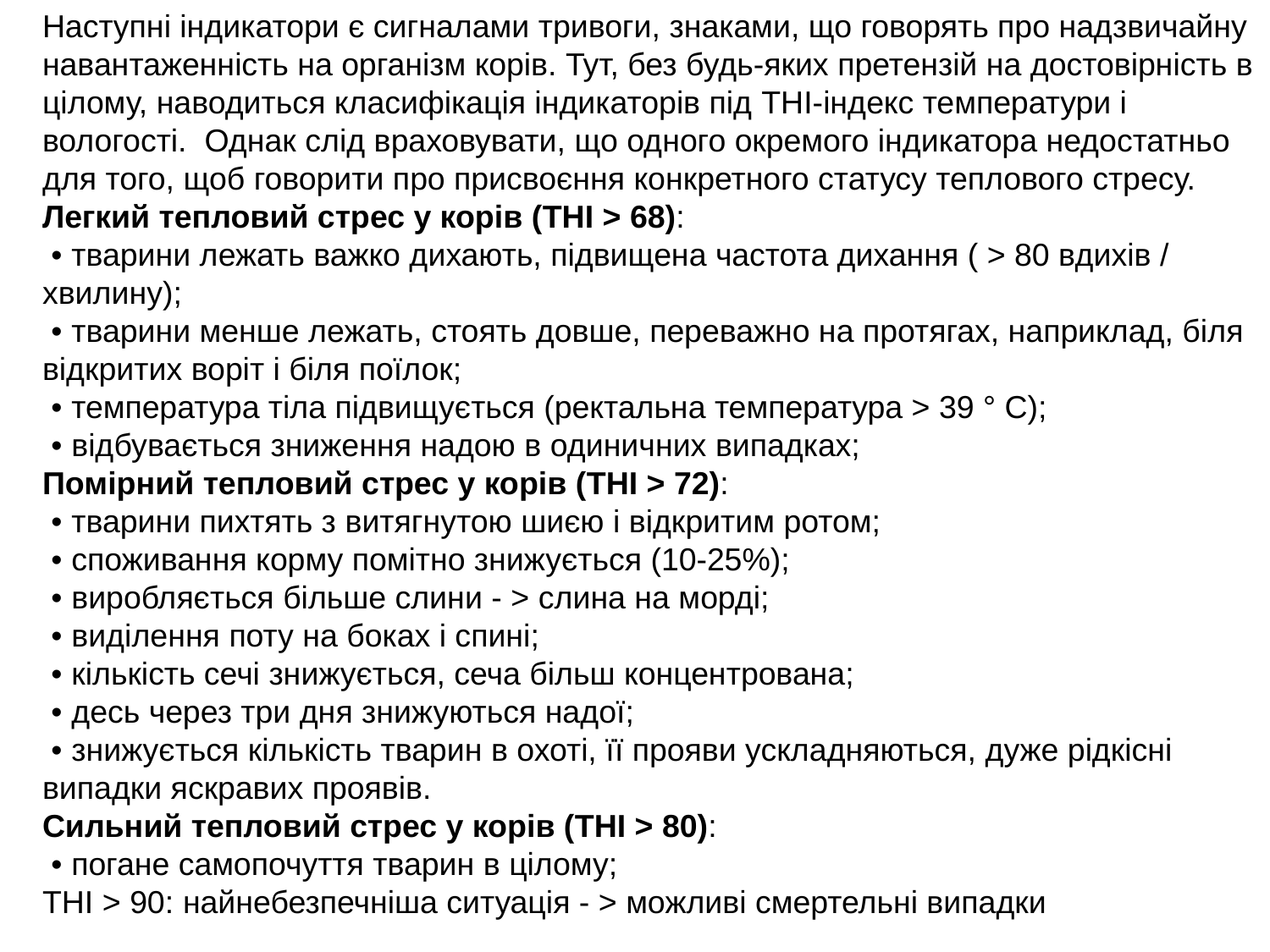

Наступні індикатори є сигналами тривоги, знаками, що говорять про надзвичайну навантаженність на організм корів. Тут, без будь-яких претензій на достовірність в цілому, наводиться класифікація індикаторів під THI-індекс температури і вологості.  Однак слід враховувати, що одного окремого індикатора недостатньо для того, щоб говорити про присвоєння конкретного статусу теплового стресу.
Легкий тепловий стрес у корів (THI > 68):
 • тварини лежать важко дихають, підвищена частота дихання ( > 80 вдихів / хвилину);
 • тварини менше лежать, стоять довше, переважно на протягах, наприклад, біля відкритих воріт і біля поїлок;
 • температура тіла підвищується (ректальна температура > 39 ° С);
 • відбувається зниження надою в одиничних випадках;
Помірний тепловий стрес у корів (THI > 72):
 • тварини пихтять з витягнутою шиєю і відкритим ротом;
 • споживання корму помітно знижується (10-25%);
 • виробляється більше слини - > слина на морді;
 • виділення поту на боках і спині;
 • кількість сечі знижується, сеча більш концентрована;
 • десь через три дня знижуються надої;
 • знижується кількість тварин в охоті, її прояви ускладняються, дуже рідкісні випадки яскравих проявів.
Сильний тепловий стрес у корів (THI > 80):
 • погане самопочуття тварин в цілому;
THI > 90: найнебезпечніша ситуація - > можливі смертельні випадки